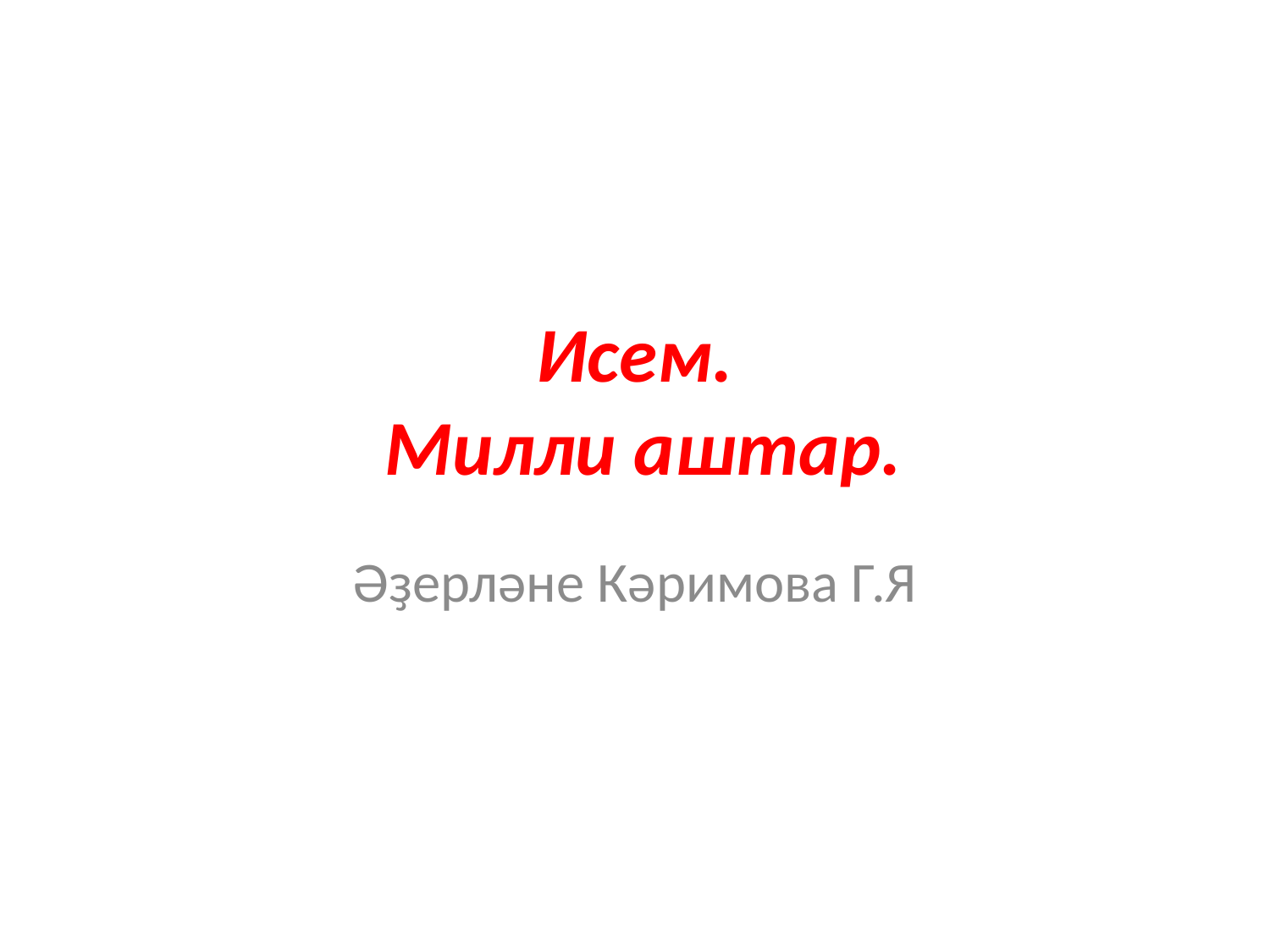

# Исем. Милли аштар.
Әҙерләне Кәримова Г.Я